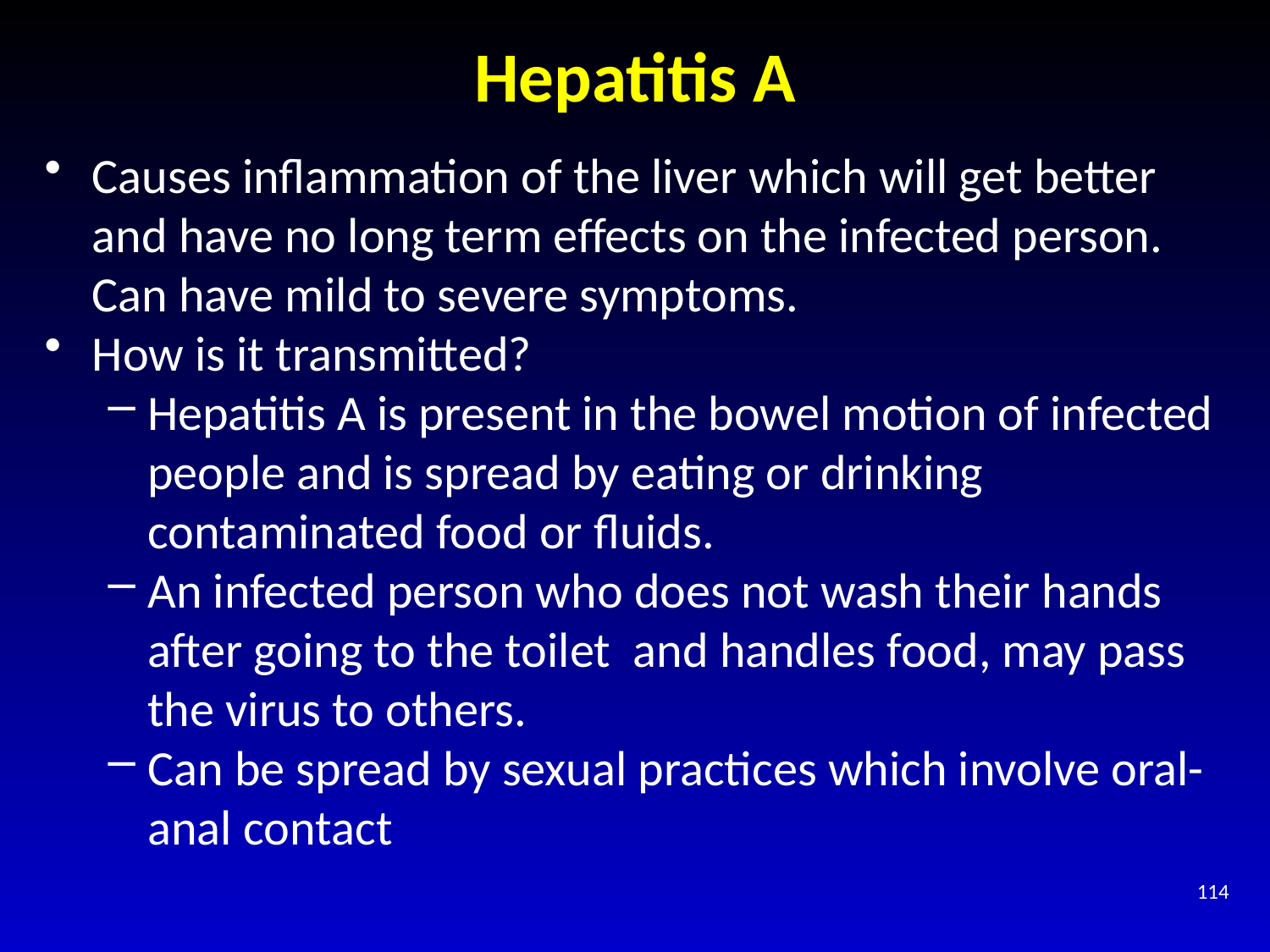

# Hepatitis A
Causes inflammation of the liver which will get better and have no long term effects on the infected person. Can have mild to severe symptoms.
How is it transmitted?
Hepatitis A is present in the bowel motion of infected people and is spread by eating or drinking contaminated food or fluids.
An infected person who does not wash their hands after going to the toilet  and handles food, may pass the virus to others.
Can be spread by sexual practices which involve oral-anal contact

114